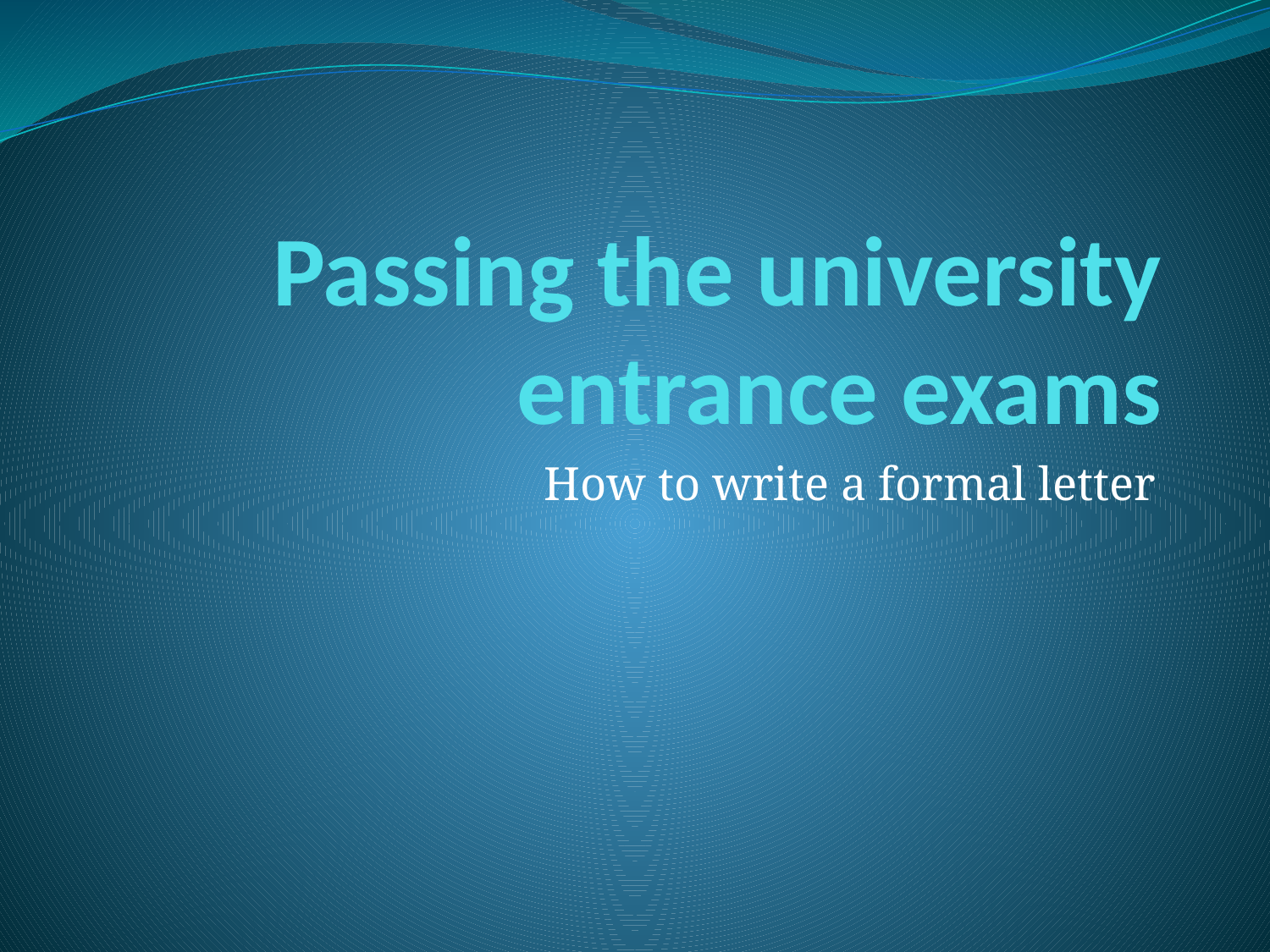

# Passing the university entrance exams
How to write a formal letter